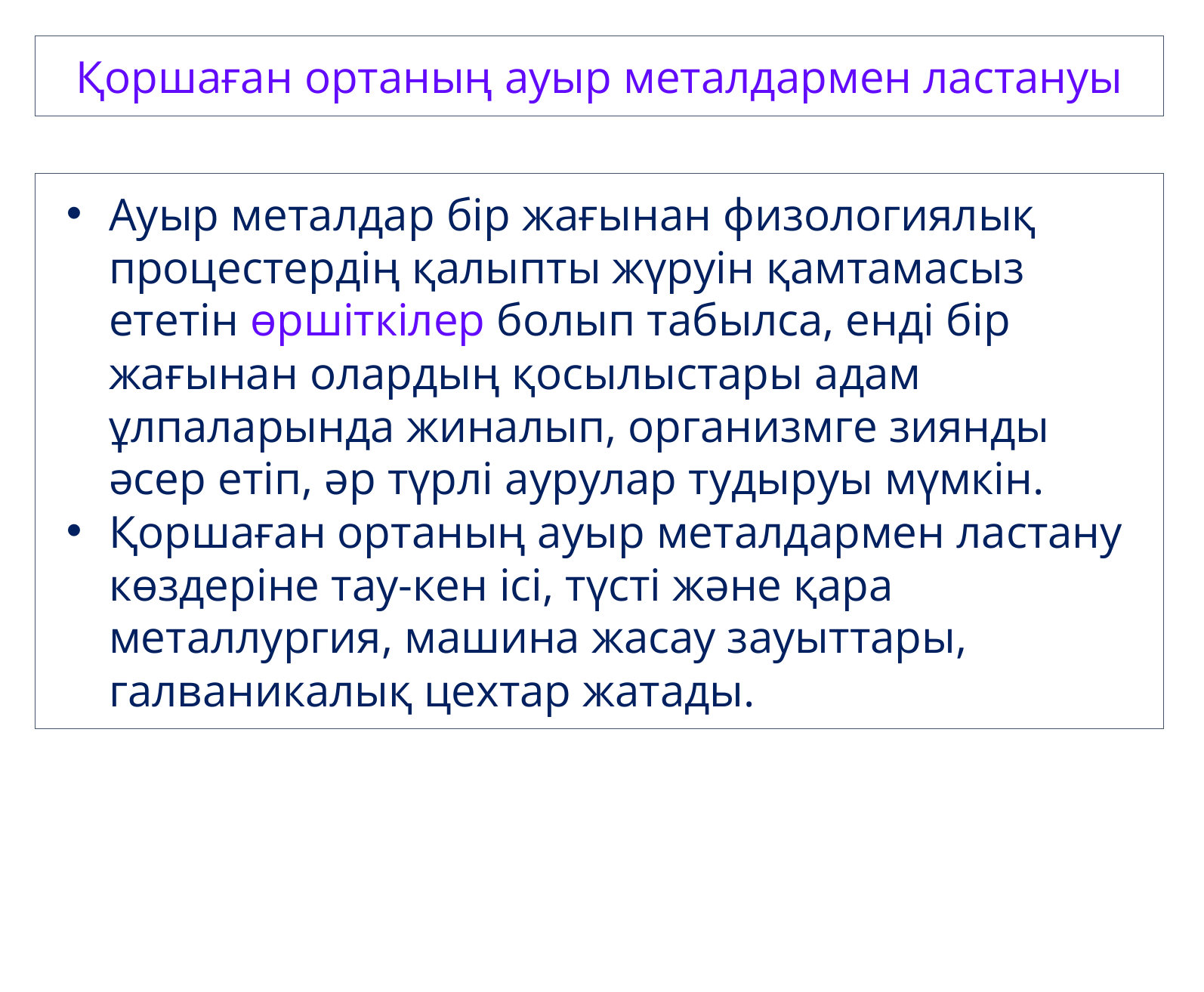

Қоршаған ортаның ауыр металдармен ластануы
Ауыр металдар бір жағынан физологиялық процестердің қалыпты жүруін қамтамасыз ететін өршіткілер болып табылса, енді бір жағынан олардың қосылыстары адам ұлпаларында жиналып, организмге зиянды әсер етіп, әр түрлі аурулар тудыруы мүмкін.
Қоршаған ортаның ауыр металдармен ластану көздеріне тау-кен ісі, түсті және қара металлургия, машина жасау зауыттары, галваникалық цехтар жатады.